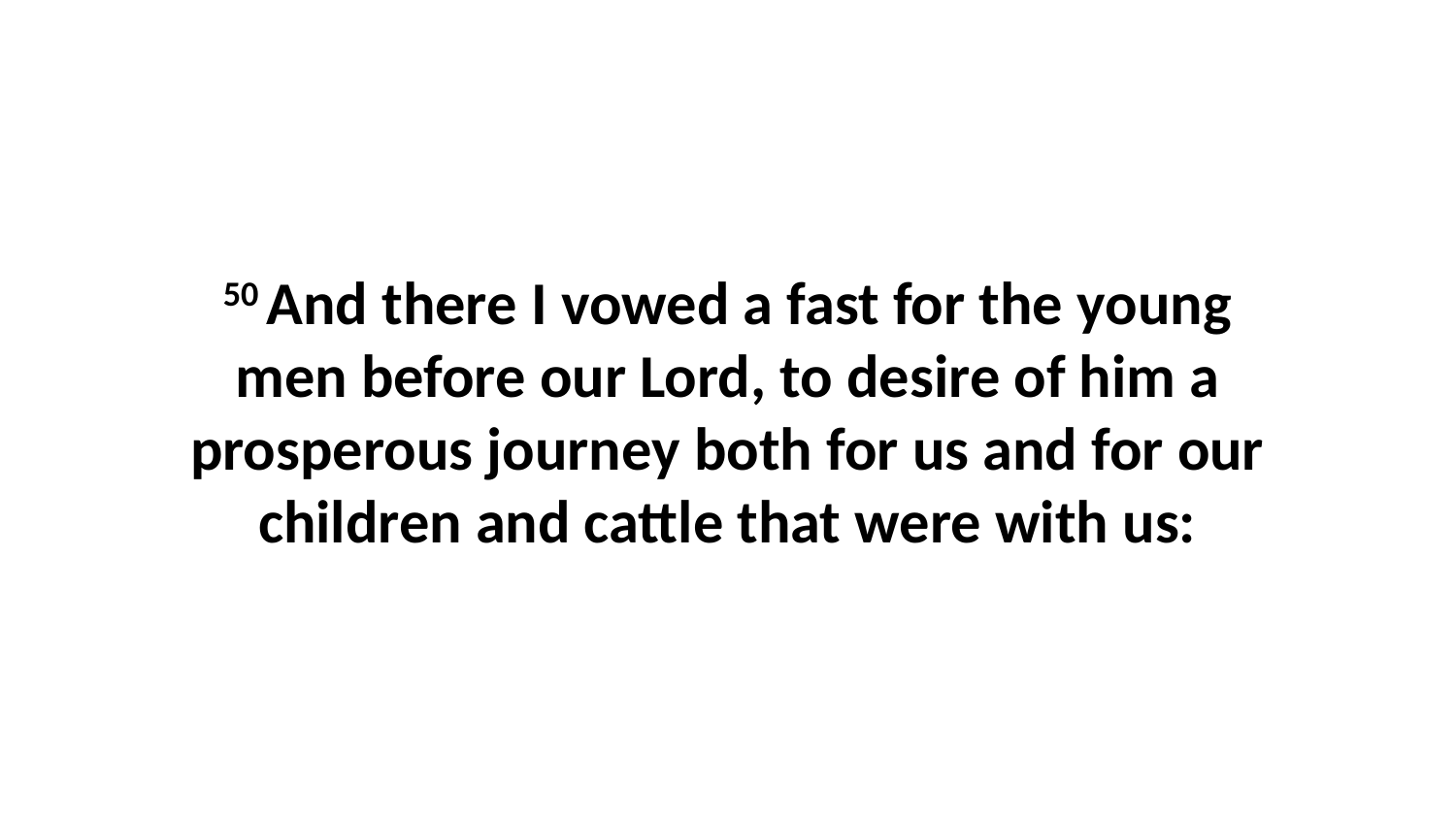

50 And there I vowed a fast for the young men before our Lord, to desire of him a prosperous journey both for us and for our children and cattle that were with us: